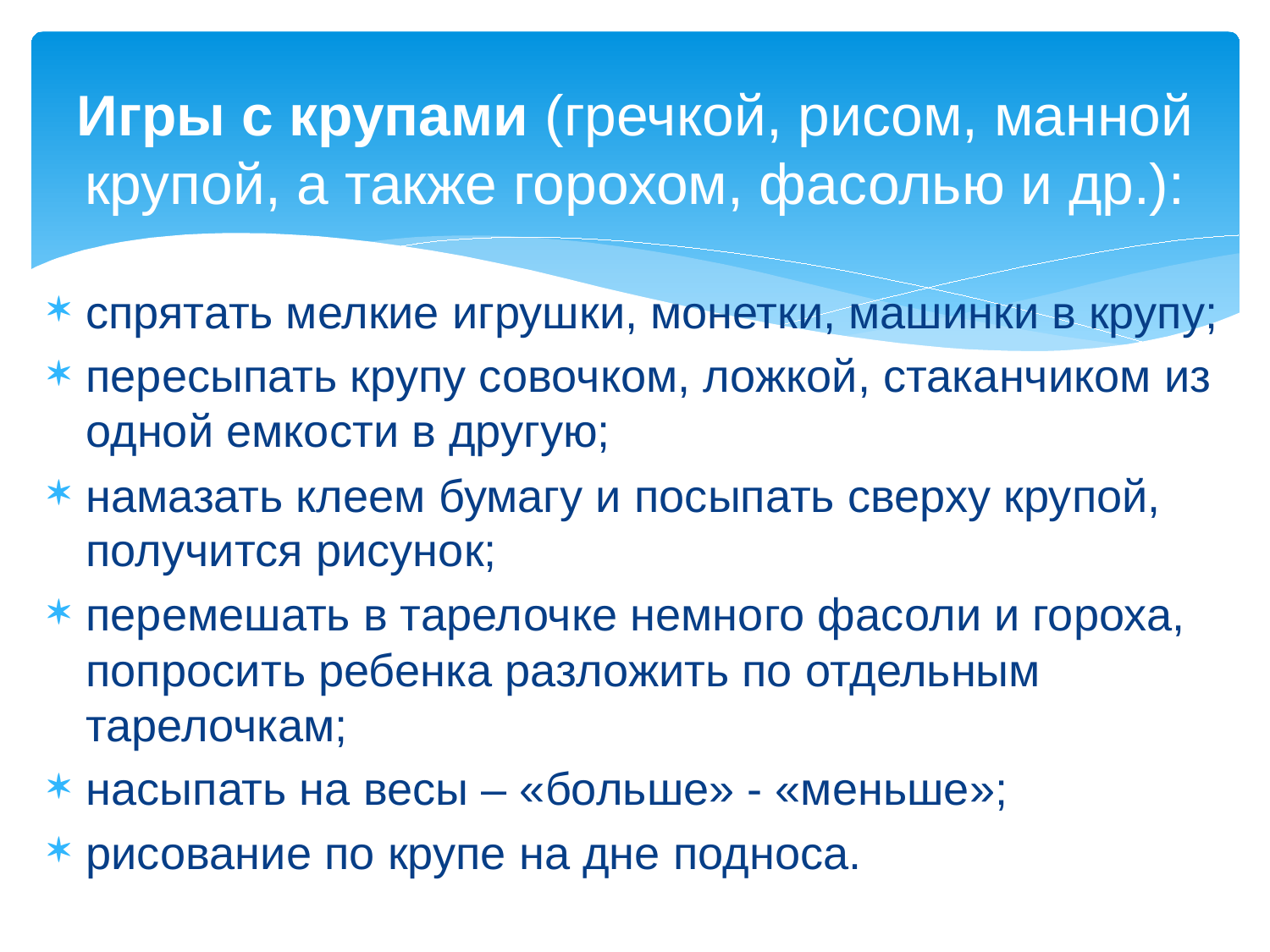

# Игры с крупами (гречкой, рисом, манной крупой, а также горохом, фасолью и др.):
спрятать мелкие игрушки, монетки, машинки в крупу;
пересыпать крупу совочком, ложкой, стаканчиком из одной емкости в другую;
намазать клеем бумагу и посыпать сверху крупой, получится рисунок;
перемешать в тарелочке немного фасоли и гороха, попросить ребенка разложить по отдельным тарелочкам;
насыпать на весы – «больше» - «меньше»;
рисование по крупе на дне подноса.